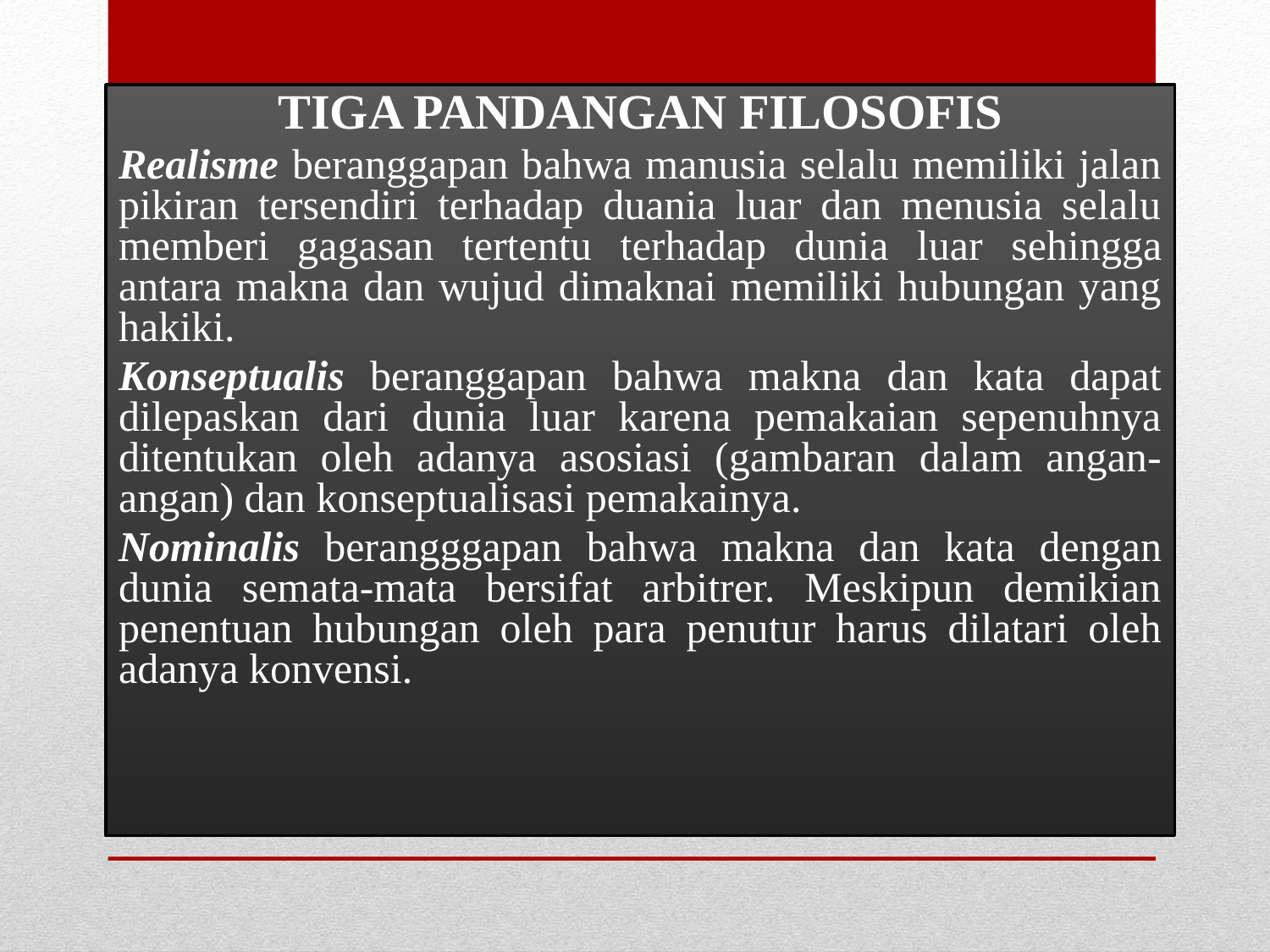

TIGA PANDANGAN FILOSOFIS
Realisme beranggapan bahwa manusia selalu memiliki jalan pikiran tersendiri terhadap duania luar dan menusia selalu memberi gagasan tertentu terhadap dunia luar sehingga antara makna dan wujud dimaknai memiliki hubungan yang hakiki.
Konseptualis beranggapan bahwa makna dan kata dapat dilepaskan dari dunia luar karena pemakaian sepenuhnya ditentukan oleh adanya asosiasi (gambaran dalam angan-angan) dan konseptualisasi pemakainya.
Nominalis berangggapan bahwa makna dan kata dengan dunia semata-mata bersifat arbitrer. Meskipun demikian penentuan hubungan oleh para penutur harus dilatari oleh adanya konvensi.